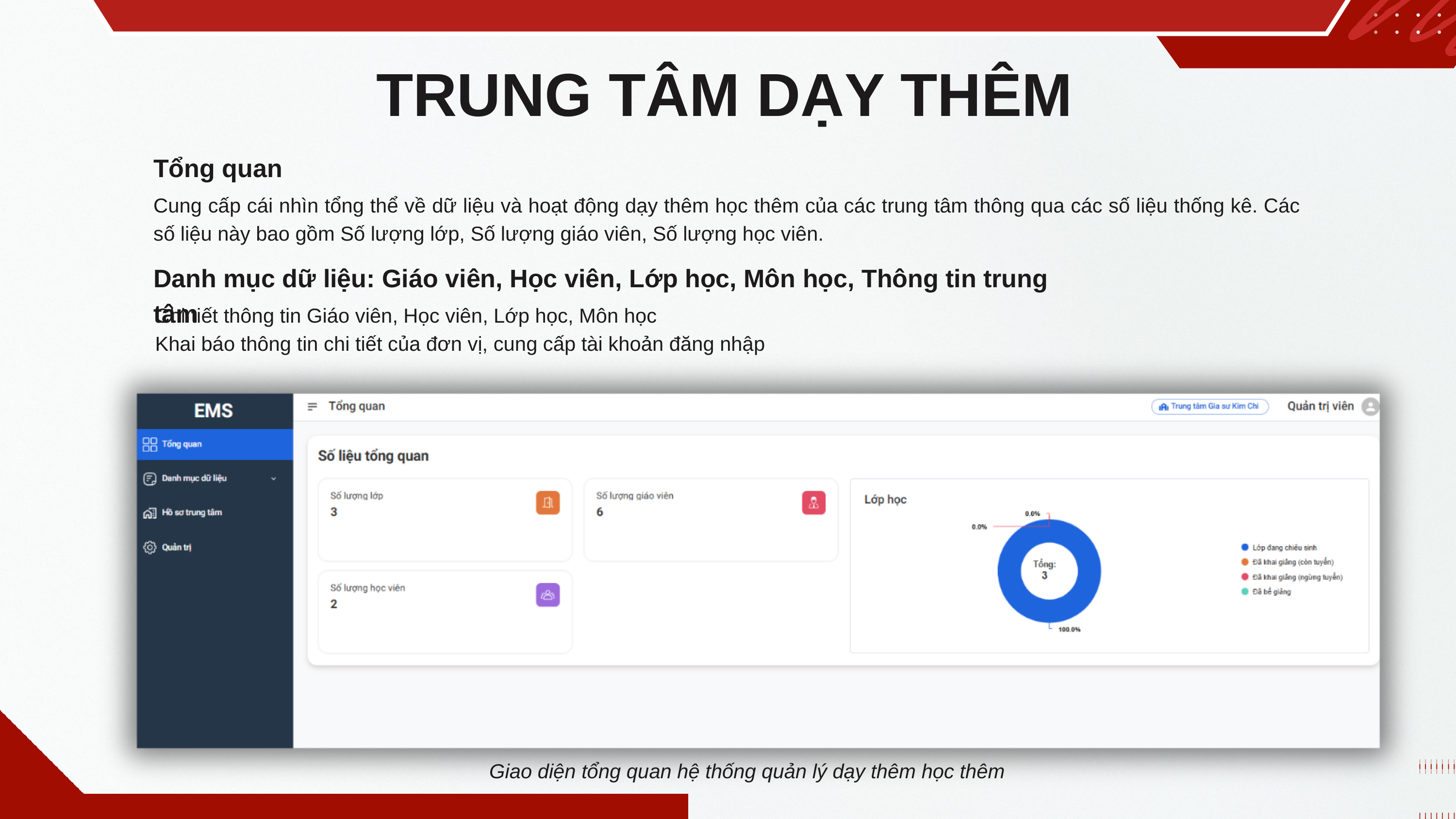

TRUNG TÂM DẠY THÊM
Tổng quan
Cung cấp cái nhìn tổng thể về dữ liệu và hoạt động dạy thêm học thêm của các trung tâm thông qua các số liệu thống kê. Các số liệu này bao gồm Số lượng lớp, Số lượng giáo viên, Số lượng học viên.
Danh mục dữ liệu: Giáo viên, Học viên, Lớp học, Môn học, Thông tin trung tâm
Chi tiết thông tin Giáo viên, Học viên, Lớp học, Môn học
Khai báo thông tin chi tiết của đơn vị, cung cấp tài khoản đăng nhập

Giao diện tổng quan hệ thống quản lý dạy thêm học thêm